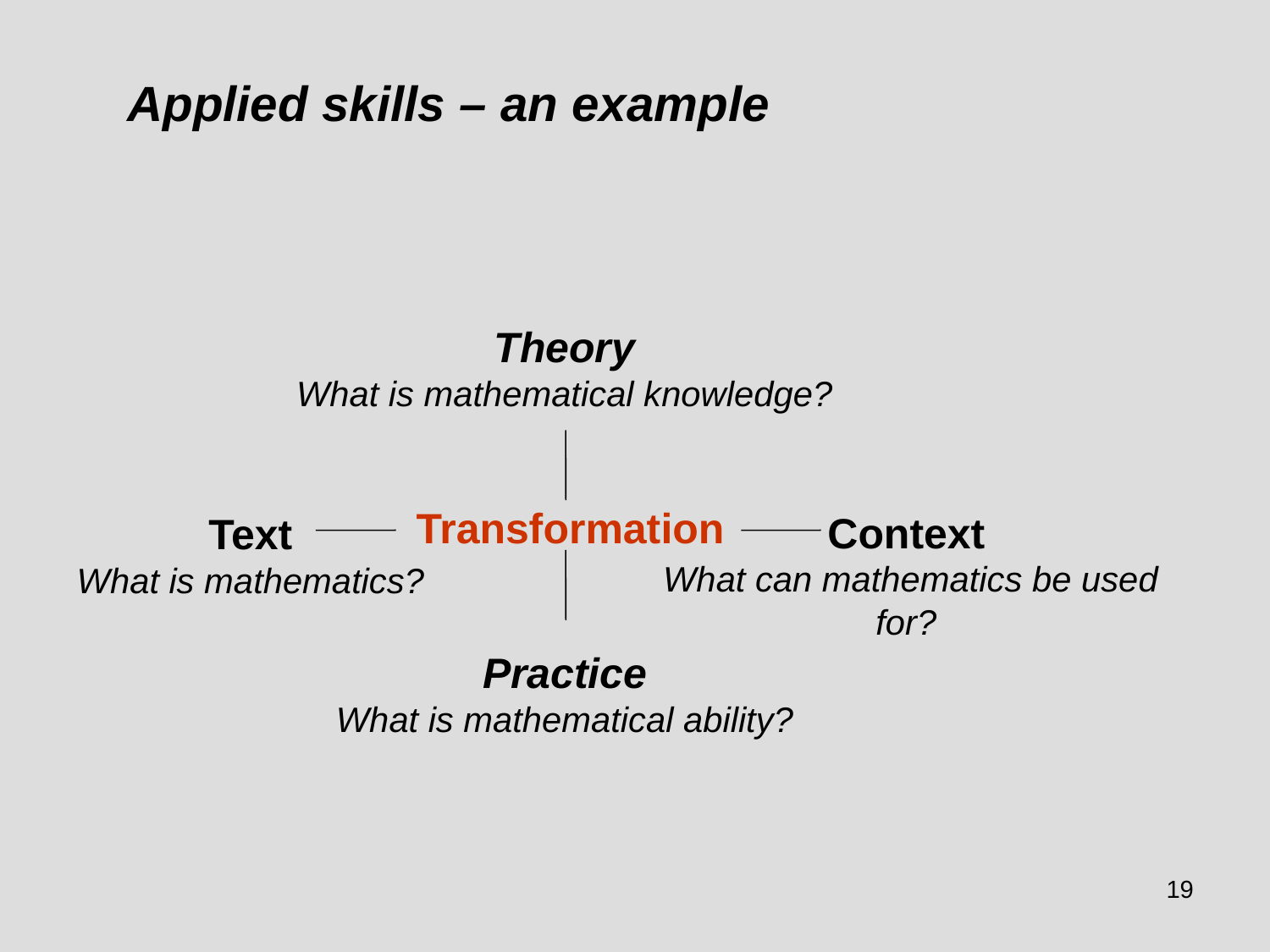

Applied skills – an example
Theory
What is mathematical knowledge?

Transformation
Context
What can mathematics be used for?
Text
What is mathematics?

Practice
What is mathematical ability?
19